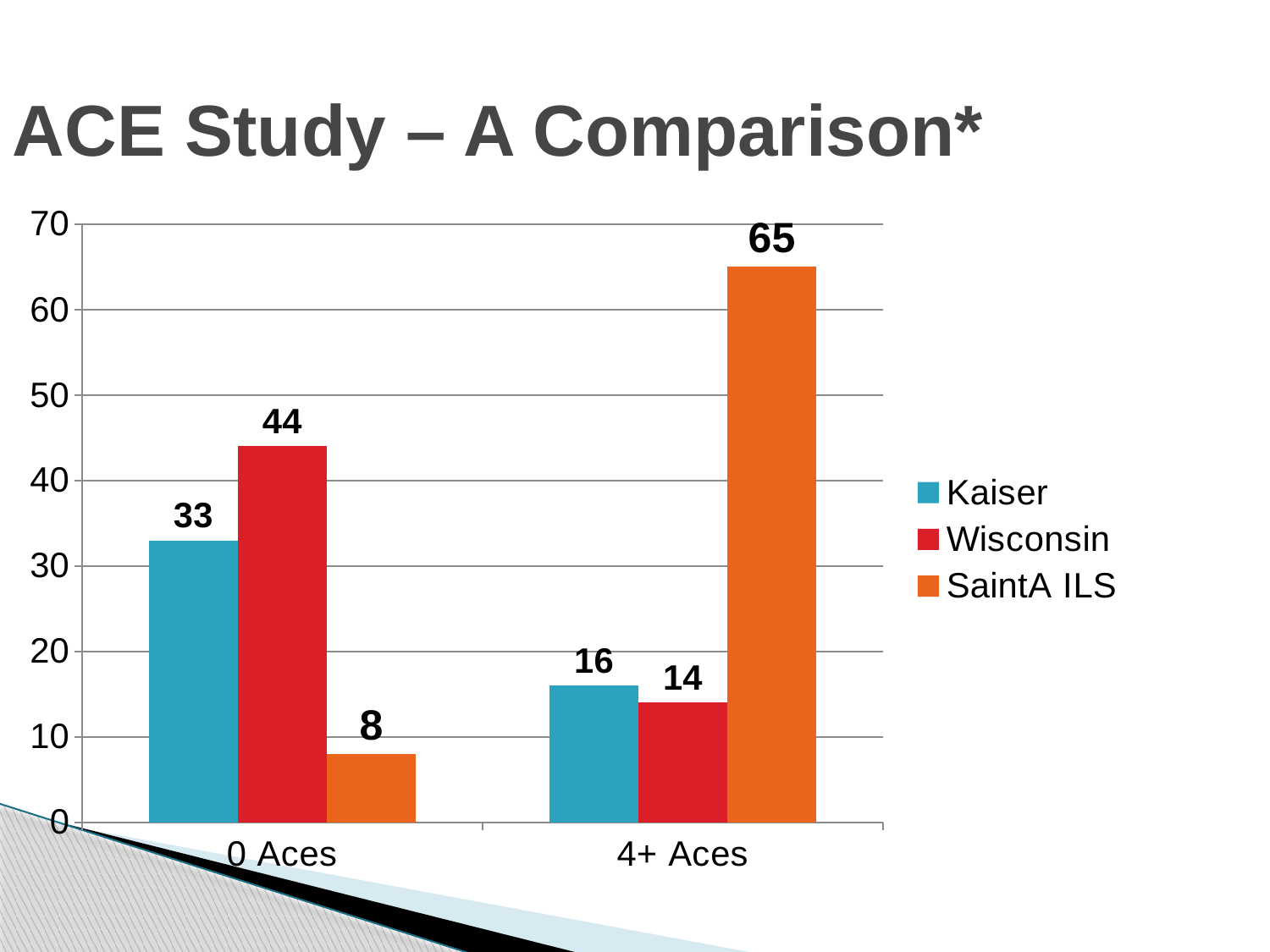

ACE Study – A Comparison*

### Chart

| Category | Kaiser  | Wisconsin  | SaintA ILS  |
|---|---|---|---|
| 0 Aces | 33.0 | 44.0 | 8.0 |
| 4+ Aces | 16.0 | 14.0 | 65.0 |